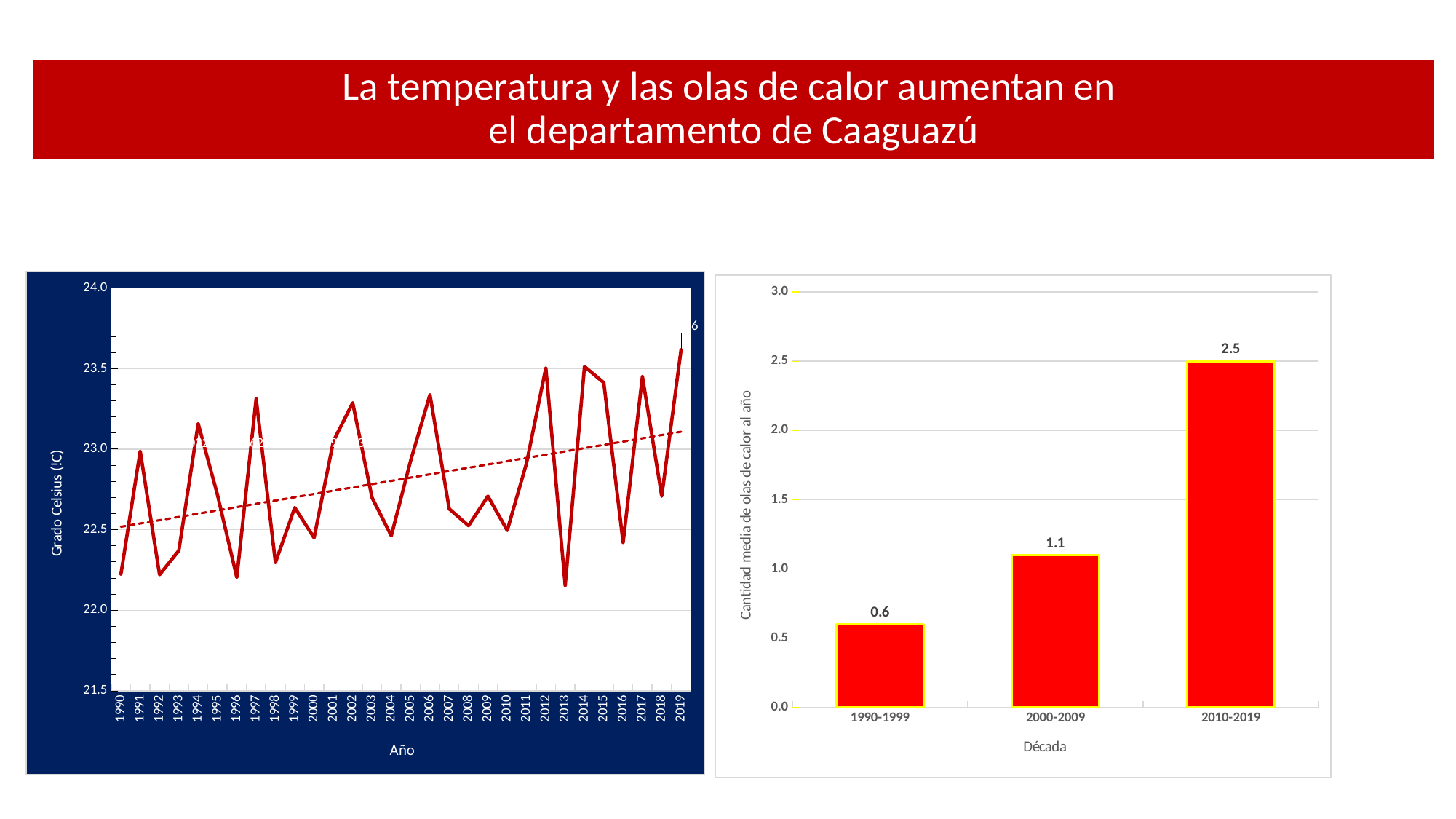

La temperatura y las olas de calor aumentan en
el departamento de Caaguazú

### Chart

| Category |  |
|---|---|
| 1990 | 22.224999999999998 |
| 1991 | 22.987499999999997 |
| 1992 | 22.22083333333333 |
| 1993 | 22.370833333333334 |
| 1994 | 23.158333333333335 |
| 1995 | 22.71666666666667 |
| 1996 | 22.204166666666666 |
| 1997 | 23.312500000000004 |
| 1998 | 22.295833333333334 |
| 1999 | 22.637500000000003 |
| 2000 | 22.45 |
| 2001 | 23.049999999999997 |
| 2002 | 23.287499999999998 |
| 2003 | 22.700000000000003 |
| 2004 | 22.462500000000002 |
| 2005 | 22.929166666666664 |
| 2006 | 23.337500000000002 |
| 2007 | 22.629166666666666 |
| 2008 | 22.525000000000002 |
| 2009 | 22.708333333333332 |
| 2010 | 22.495833333333334 |
| 2011 | 22.912499999999998 |
| 2012 | 23.504166666666674 |
| 2013 | 22.15416666666667 |
| 2014 | 23.512500000000003 |
| 2015 | 23.412499999999998 |
| 2016 | 22.420833333333334 |
| 2017 | 23.45 |
| 2018 | 22.708333333333332 |
| 2019 | 23.61666666666667 |

### Chart

| Category |  |
|---|---|
| 1990-1999 | 0.6 |
| 2000-2009 | 1.1 |
| 2010-2019 | 2.5 |